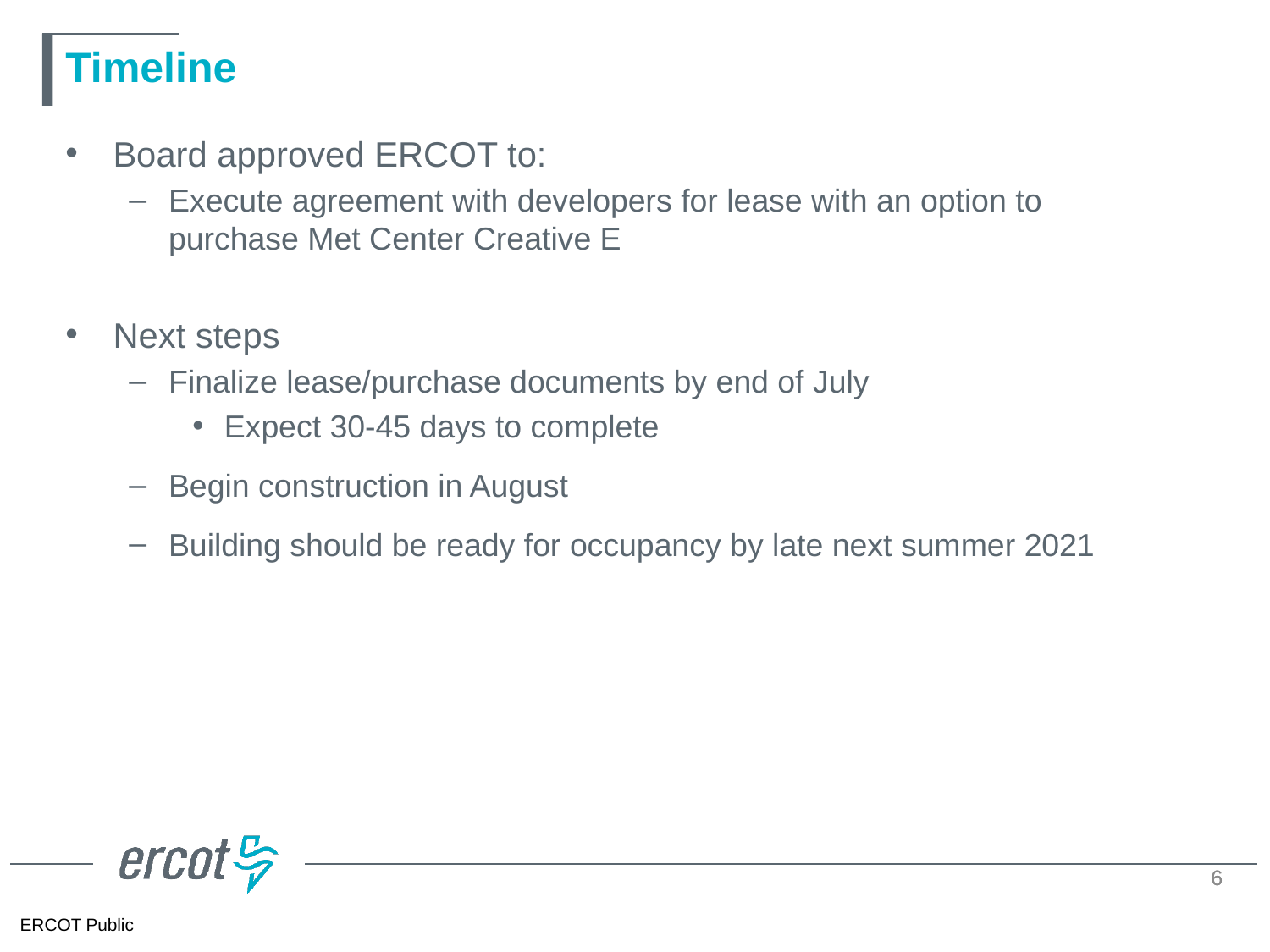

# Timeline
Board approved ERCOT to:
Execute agreement with developers for lease with an option to purchase Met Center Creative E

Next steps
Finalize lease/purchase documents by end of July
Expect 30-45 days to complete

Begin construction in August

Building should be ready for occupancy by late next summer 2021
6